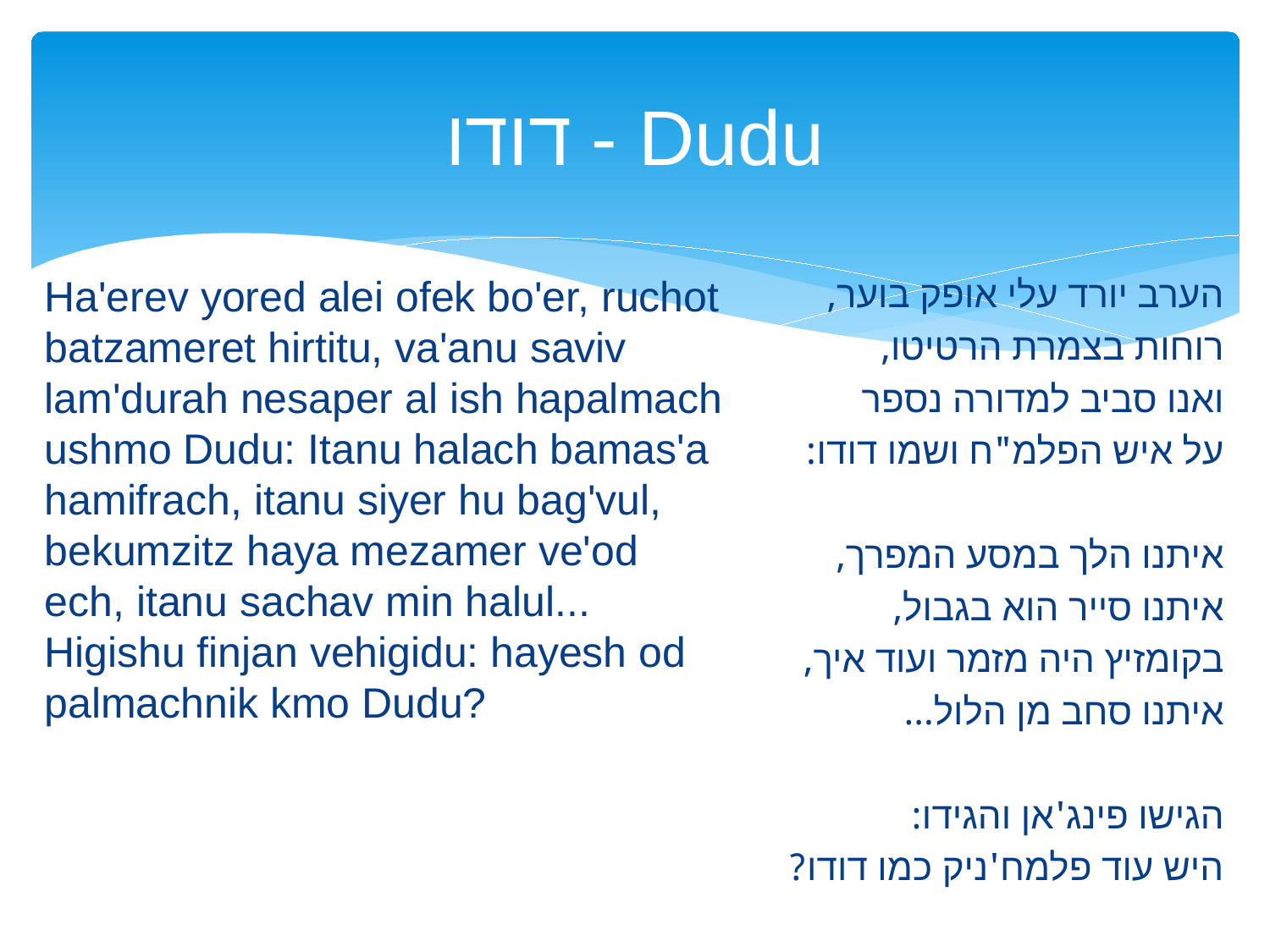

# דודו - Dudu
Ha'erev yored alei ofek bo'er,  ruchot batzameret hirtitu,  va'anu saviv lam'durah nesaper  al ish hapalmach ushmo Dudu:   Itanu halach bamas'a hamifrach,  itanu siyer hu bag'vul,  bekumzitz haya mezamer ve'od ech,  itanu sachav min halul...   Higishu finjan vehigidu:  hayesh od palmachnik kmo Dudu?
הערב יורד עלי אופק בוער,
רוחות בצמרת הרטיטו,
ואנו סביב למדורה נספר
על איש הפלמ"ח ושמו דודו:

איתנו הלך במסע המפרך,
איתנו סייר הוא בגבול,
בקומזיץ היה מזמר ועוד איך,
איתנו סחב מן הלול...

הגישו פינג'אן והגידו:
היש עוד פלמח'ניק כמו דודו?